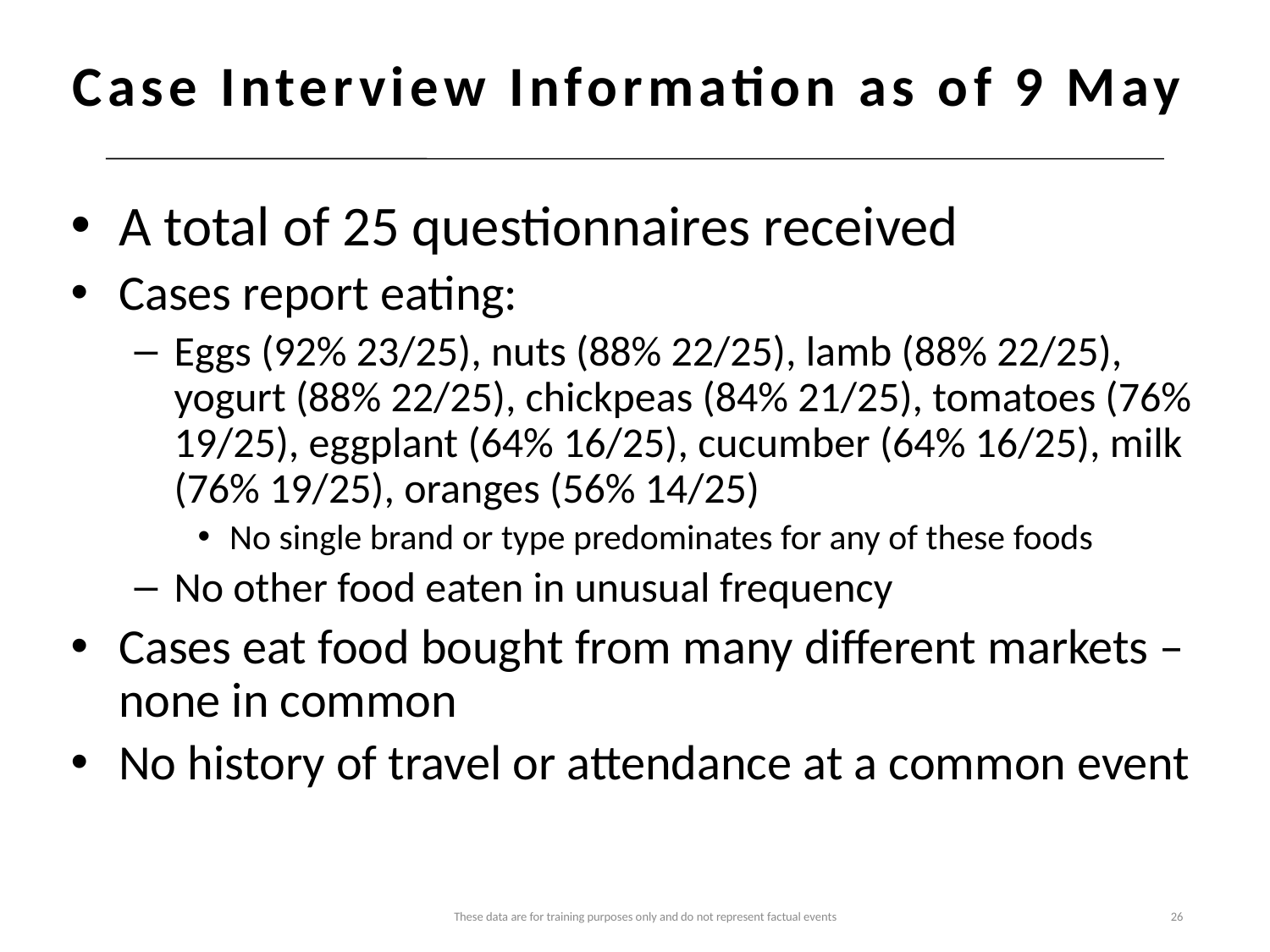

# Case Interview Information as of 9 May

A total of 25 questionnaires received
Cases report eating:
Eggs (92% 23/25), nuts (88% 22/25), lamb (88% 22/25), yogurt (88% 22/25), chickpeas (84% 21/25), tomatoes (76% 19/25), eggplant (64% 16/25), cucumber (64% 16/25), milk (76% 19/25), oranges (56% 14/25)
No single brand or type predominates for any of these foods
No other food eaten in unusual frequency
Cases eat food bought from many different markets – none in common
No history of travel or attendance at a common event
These data are for training purposes only and do not represent factual events
26